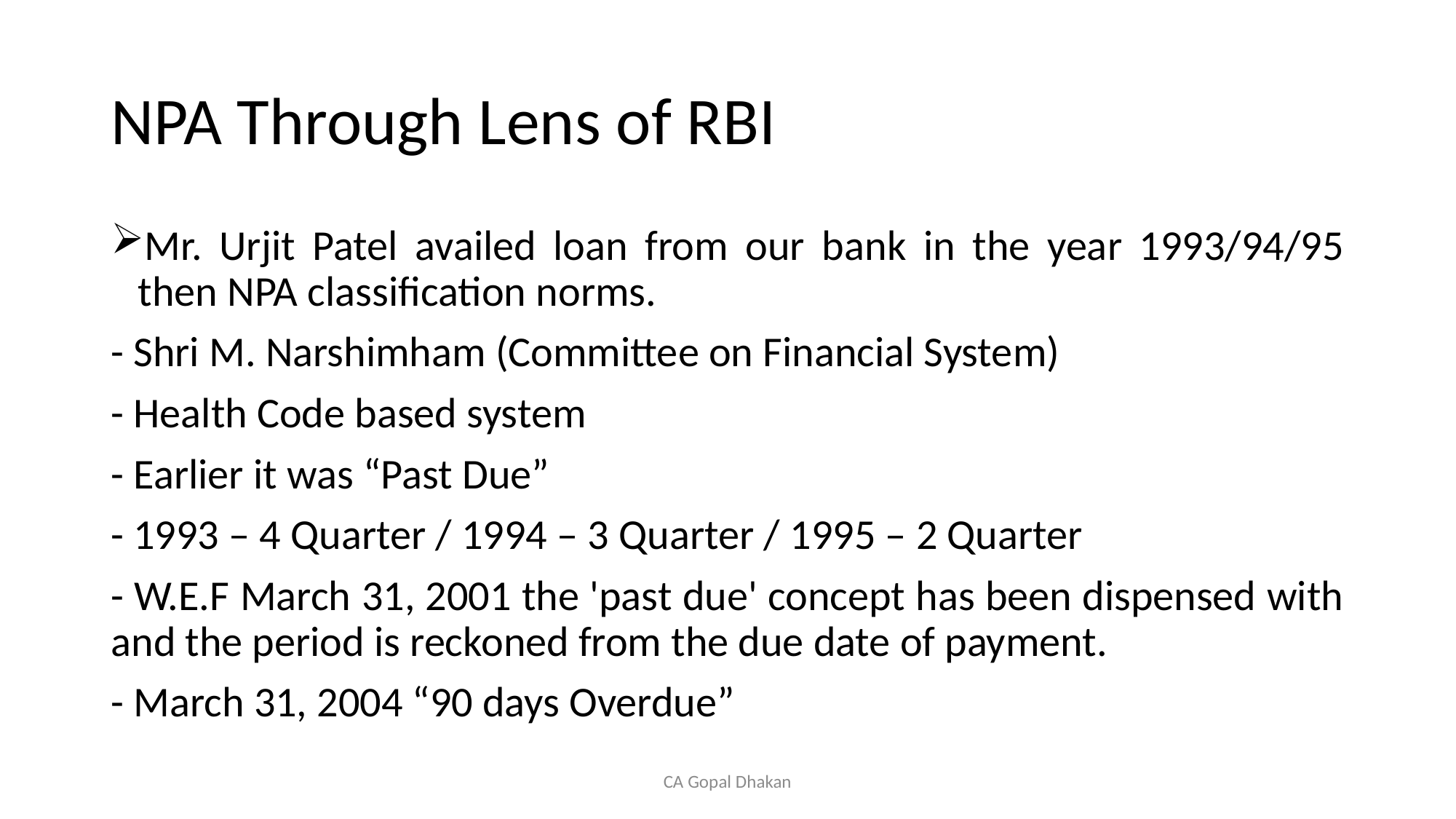

# NPA Through Lens of RBI
Mr. Urjit Patel availed loan from our bank in the year 1993/94/95 then NPA classification norms.
- Shri M. Narshimham (Committee on Financial System)
- Health Code based system
- Earlier it was “Past Due”
- 1993 – 4 Quarter / 1994 – 3 Quarter / 1995 – 2 Quarter
- W.E.F March 31, 2001 the 'past due' concept has been dispensed with and the period is reckoned from the due date of payment.
- March 31, 2004 “90 days Overdue”

CA Gopal Dhakan